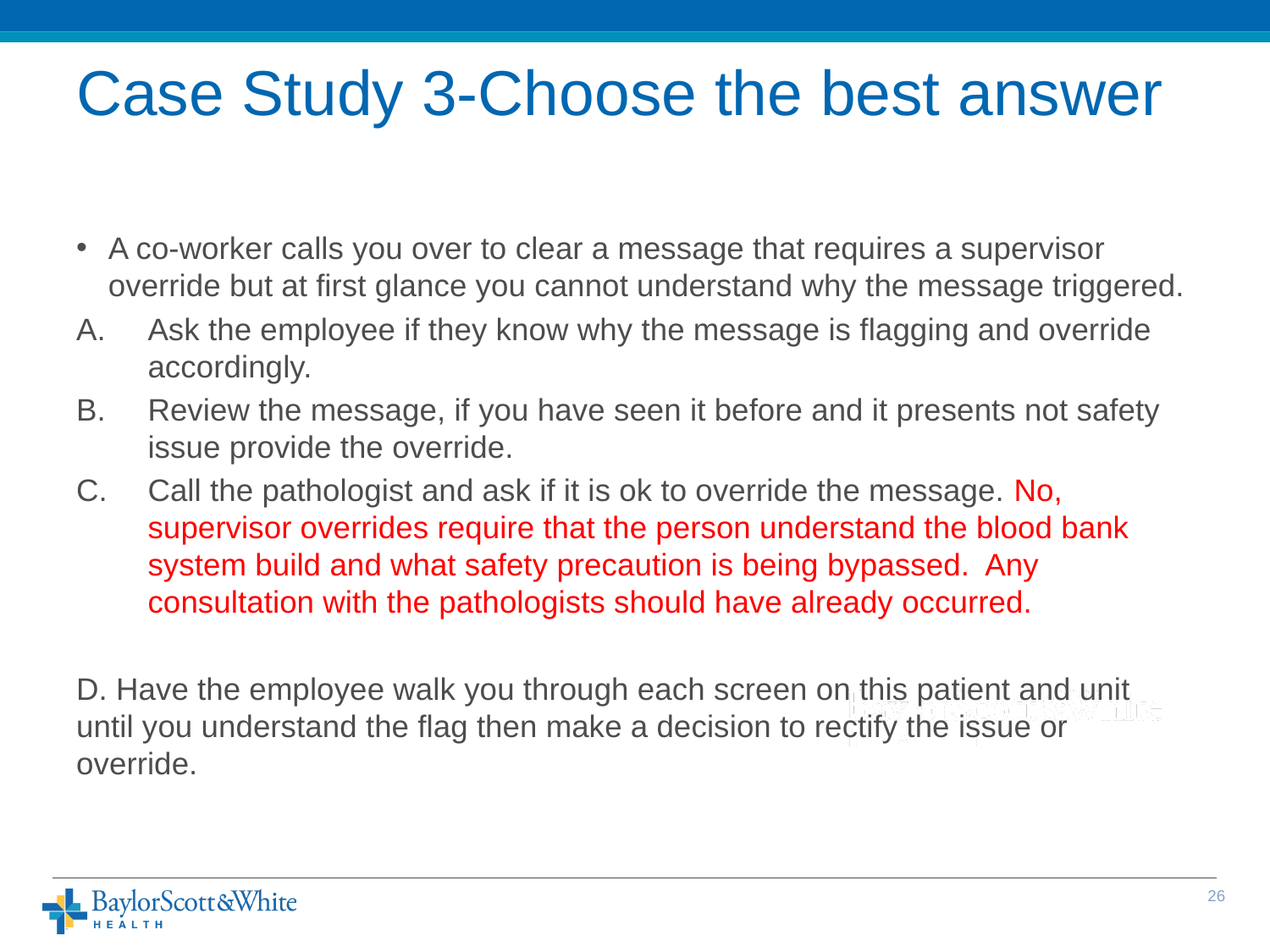

# Case Study 3-Choose the best answer
A co-worker calls you over to clear a message that requires a supervisor override but at first glance you cannot understand why the message triggered.
Ask the employee if they know why the message is flagging and override accordingly.
Review the message, if you have seen it before and it presents not safety issue provide the override.
Call the pathologist and ask if it is ok to override the message. No, supervisor overrides require that the person understand the blood bank system build and what safety precaution is being bypassed.  Any consultation with the pathologists should have already occurred.

D. Have the employee walk you through each screen on this patient and unit until you understand the flag then make a decision to rectify the issue or override.
26